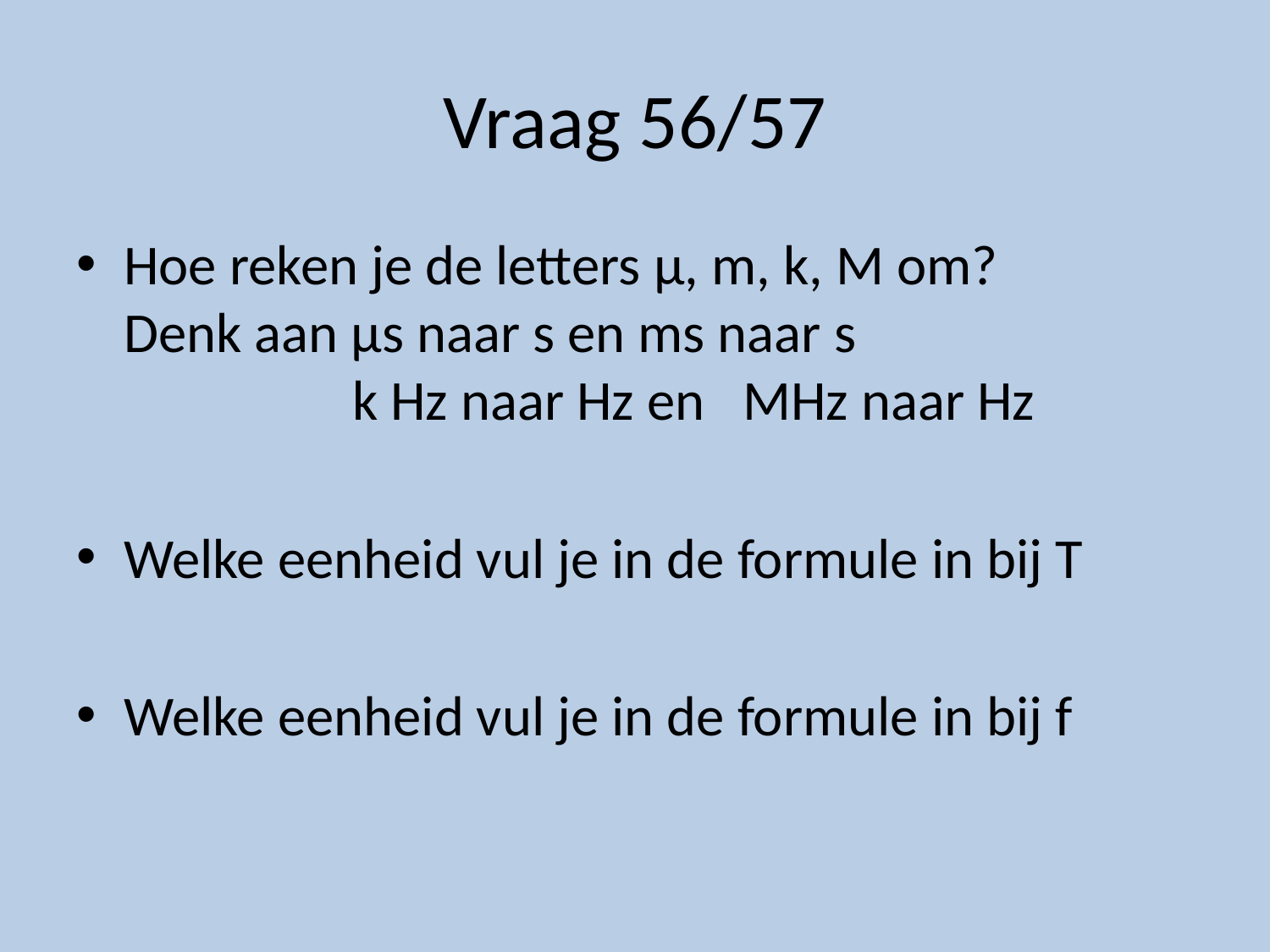

# Vraag 56/57
Hoe reken je de letters μ, m, k, M om?
Denk aan μs naar s en ms naar s
                  k Hz naar Hz en   MHz naar Hz

Welke eenheid vul je in de formule in bij T

Welke eenheid vul je in de formule in bij f